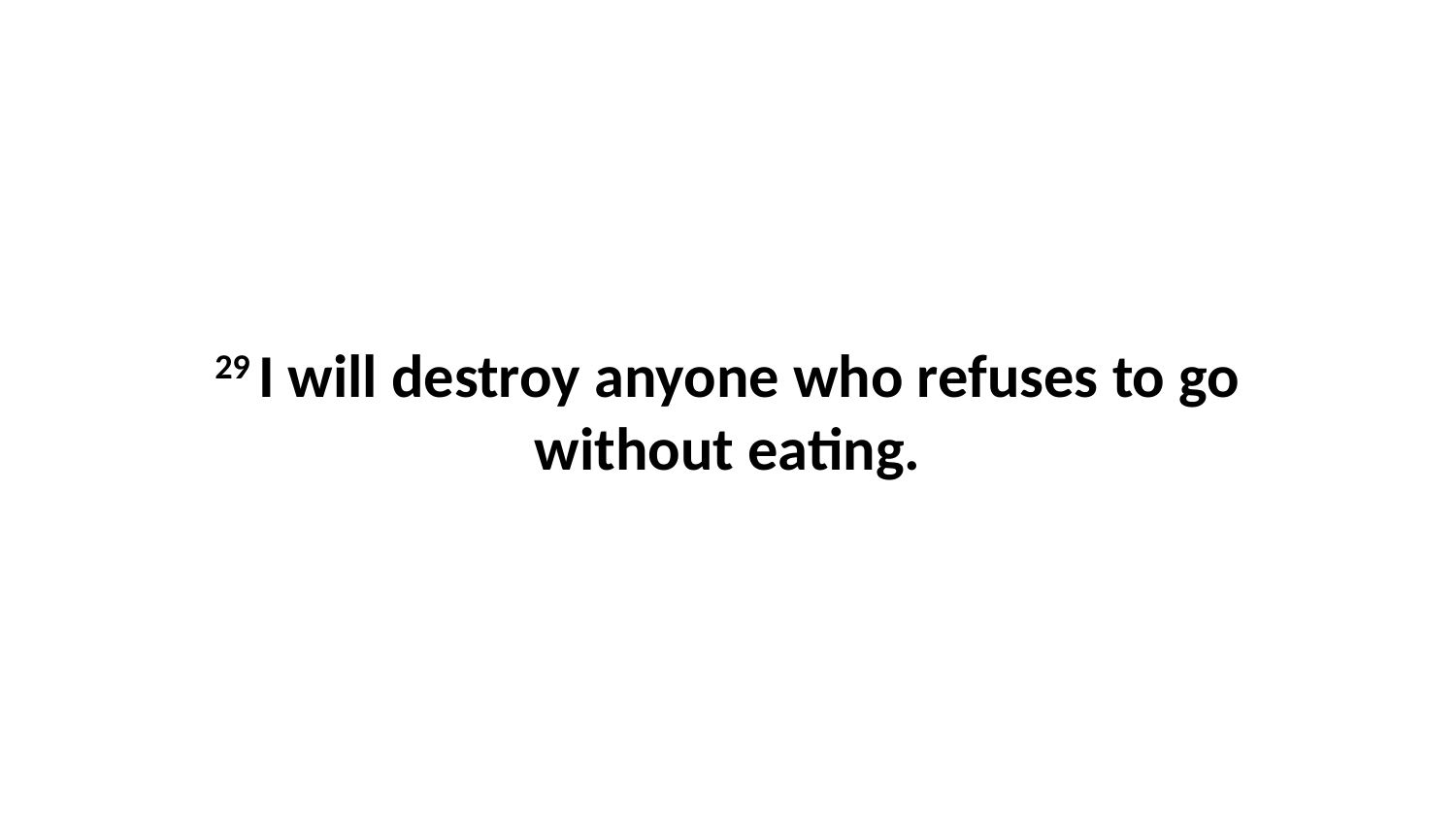

29 I will destroy anyone who refuses to go without eating.